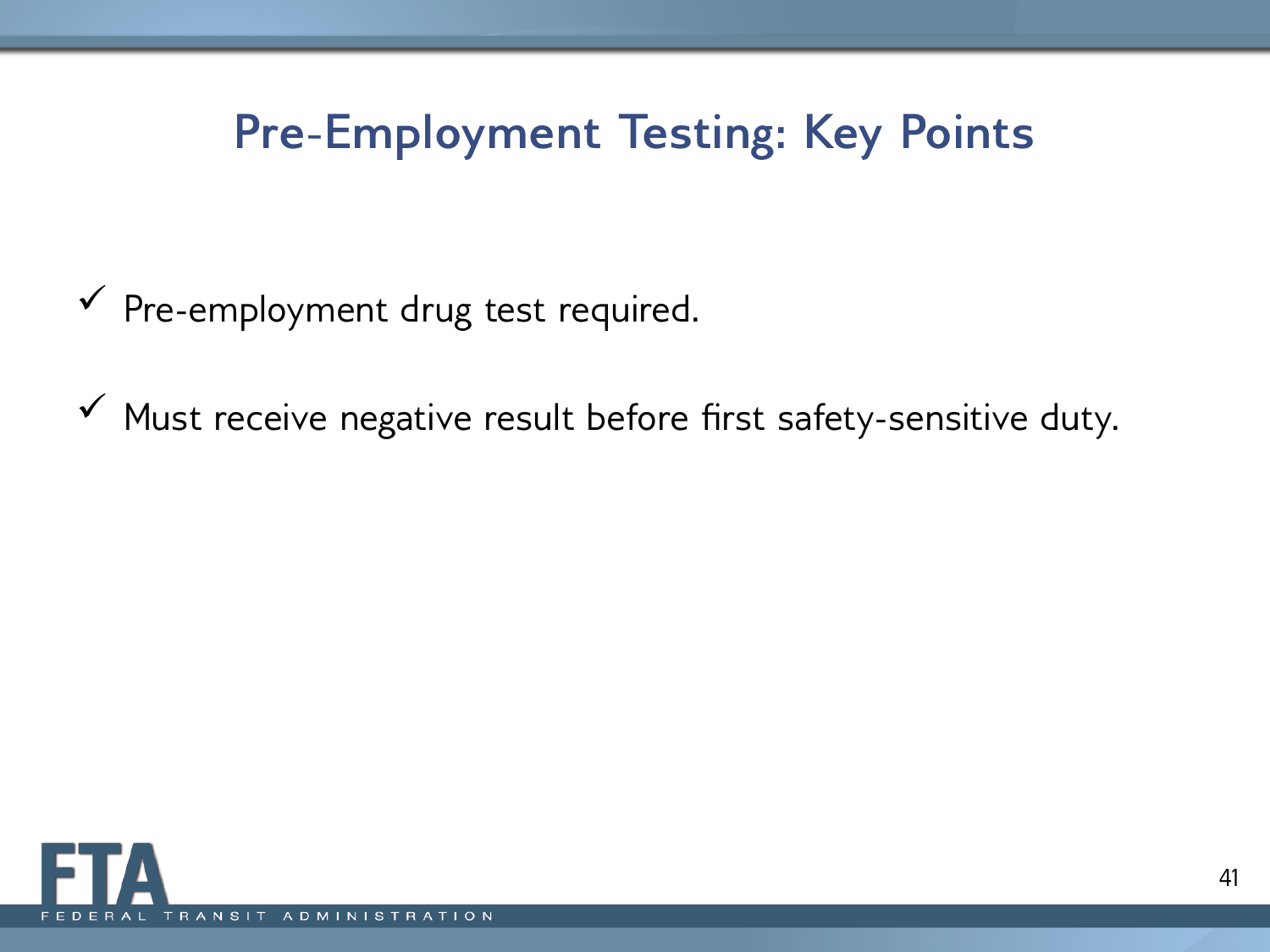

# Pre-Employment Testing: Key Points

Pre-employment drug test required.

Must receive negative result before first safety-sensitive duty.
41